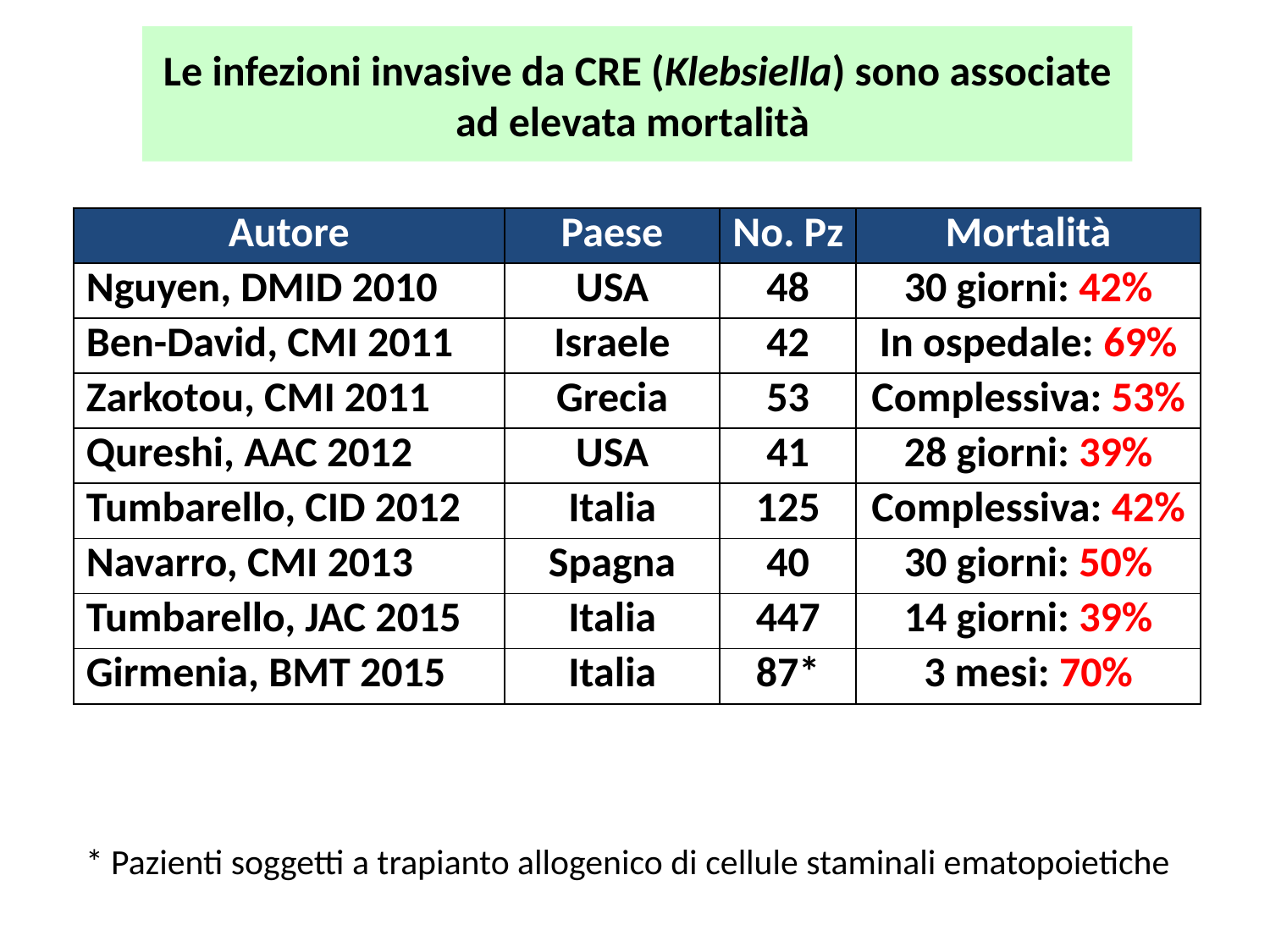

Le infezioni invasive da CRE (Klebsiella) sono associate ad elevata mortalità
| Autore | Paese | No. Pz | Mortalità |
| --- | --- | --- | --- |
| Nguyen, DMID 2010 | USA | 48 | 30 giorni: 42% |
| Ben-David, CMI 2011 | Israele | 42 | In ospedale: 69% |
| Zarkotou, CMI 2011 | Grecia | 53 | Complessiva: 53% |
| Qureshi, AAC 2012 | USA | 41 | 28 giorni: 39% |
| Tumbarello, CID 2012 | Italia | 125 | Complessiva: 42% |
| Navarro, CMI 2013 | Spagna | 40 | 30 giorni: 50% |
| Tumbarello, JAC 2015 | Italia | 447 | 14 giorni: 39% |
| Girmenia, BMT 2015 | Italia | 87\* | 3 mesi: 70% |
* Pazienti soggetti a trapianto allogenico di cellule staminali ematopoietiche